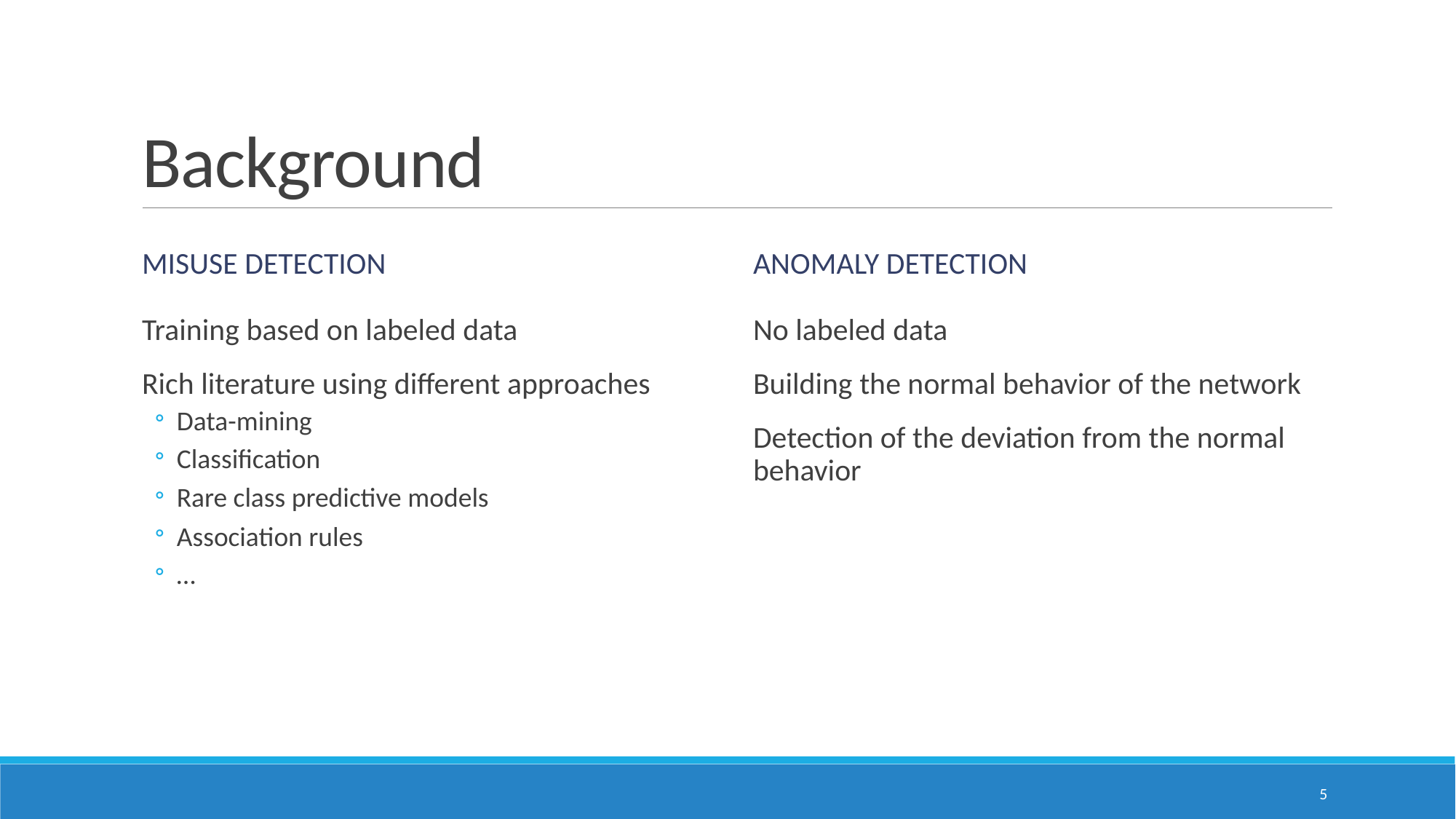

# Background
Misuse Detection
Anomaly Detection
No labeled data
Building the normal behavior of the network
Detection of the deviation from the normal behavior
Training based on labeled data
Rich literature using different approaches
Data-mining
Classification
Rare class predictive models
Association rules
…
5